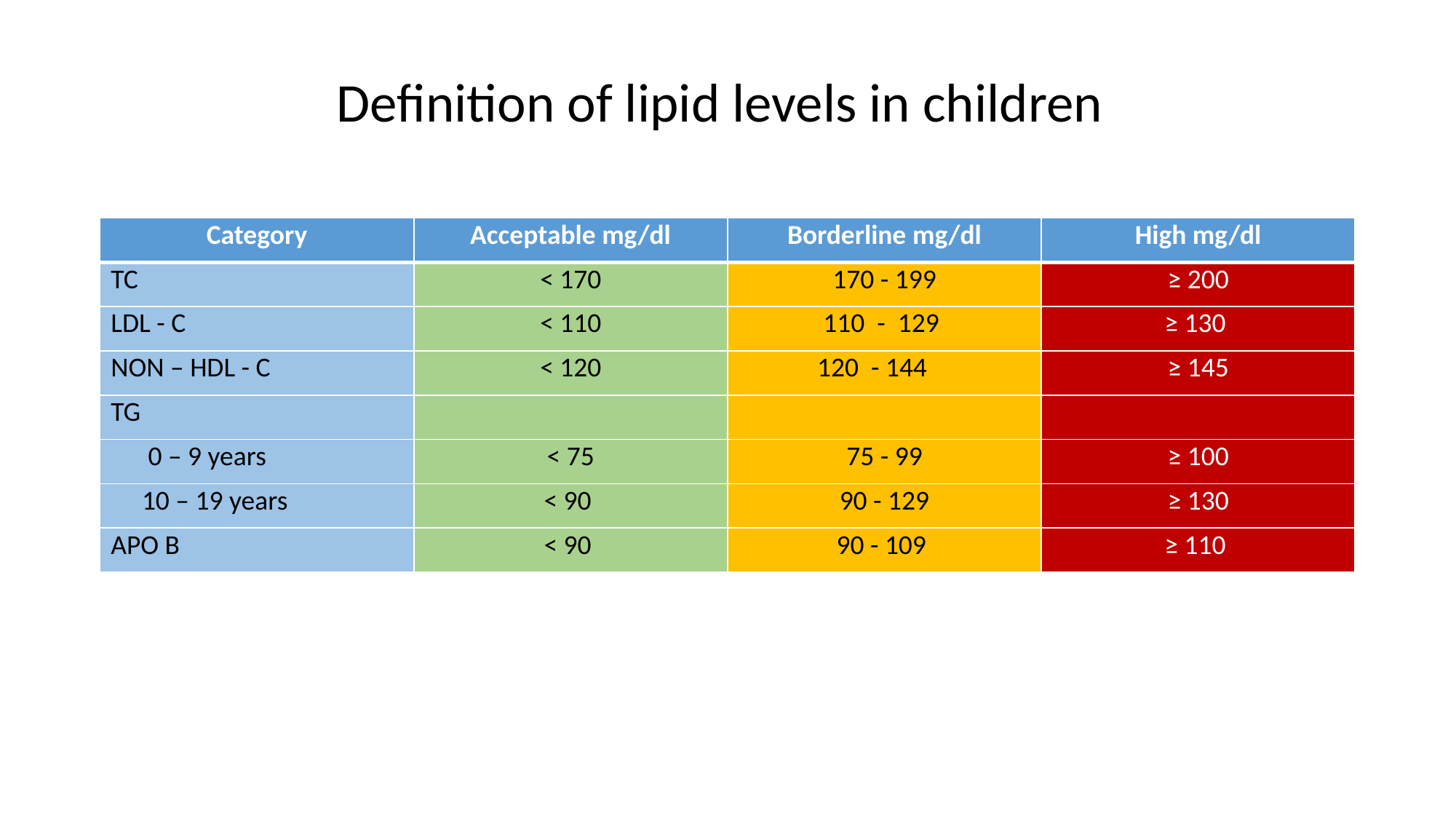

# Definition of lipid levels in children
| Category | Acceptable mg/dl | Borderline mg/dl | High mg/dl |
| --- | --- | --- | --- |
| TC | < 170 | 170 - 199 | ≥ 200 |
| LDL - C | < 110 | 110 - 129 | ≥ 130 |
| NON – HDL - C | < 120 | 120 - 144 | ≥ 145 |
| TG |  |  |  |
| 0 – 9 years | < 75 | 75 - 99 | ≥ 100 |
| 10 – 19 years | < 90 | 90 - 129 | ≥ 130 |
| APO B | < 90 | 90 - 109 | ≥ 110 |